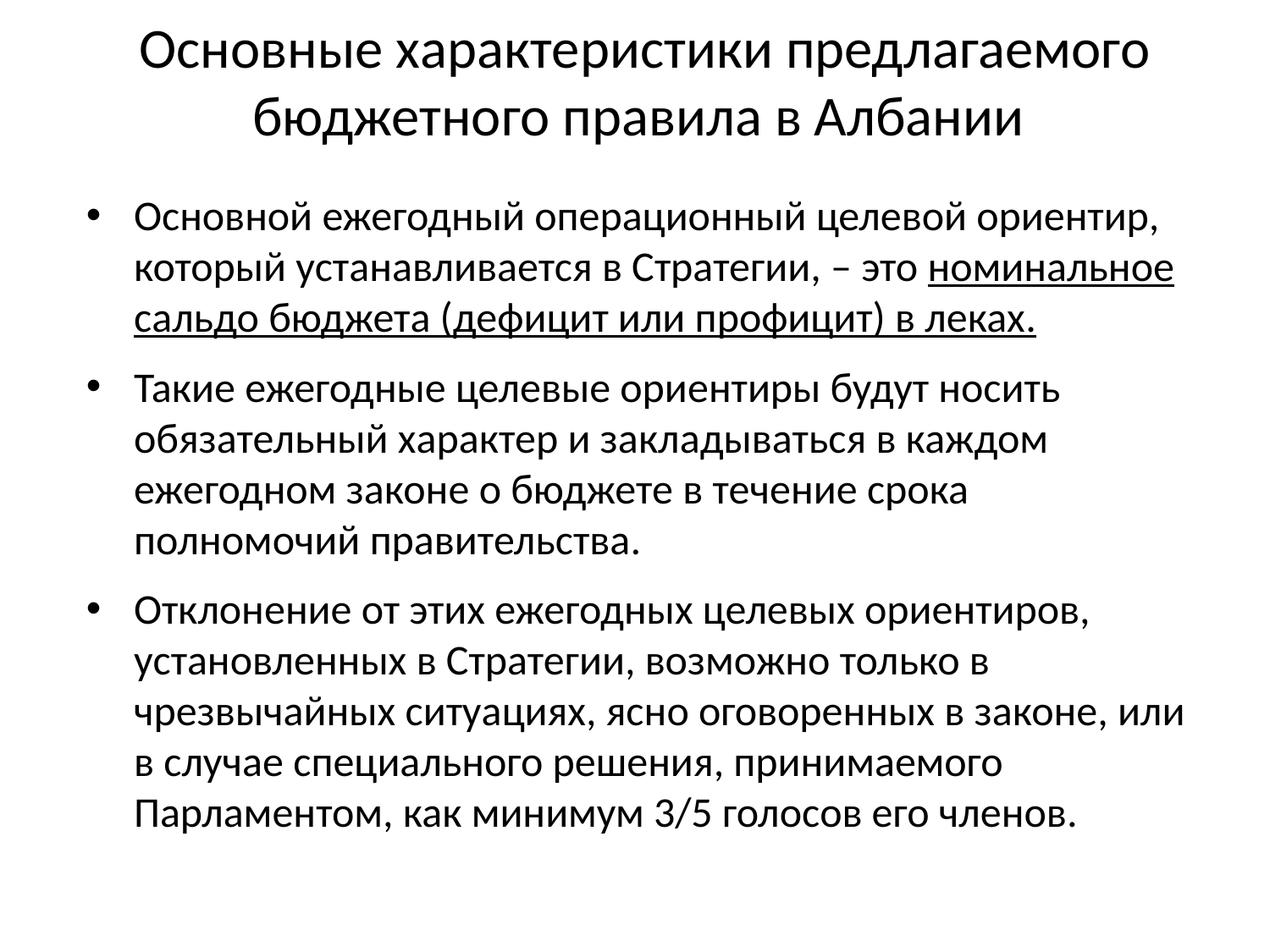

# Основные характеристики предлагаемого бюджетного правила в Албании
Основной ежегодный операционный целевой ориентир, который устанавливается в Стратегии, – это номинальное сальдо бюджета (дефицит или профицит) в леках.
Такие ежегодные целевые ориентиры будут носить обязательный характер и закладываться в каждом ежегодном законе о бюджете в течение срока полномочий правительства.
Отклонение от этих ежегодных целевых ориентиров, установленных в Стратегии, возможно только в чрезвычайных ситуациях, ясно оговоренных в законе, или в случае специального решения, принимаемого Парламентом, как минимум 3/5 голосов его членов.